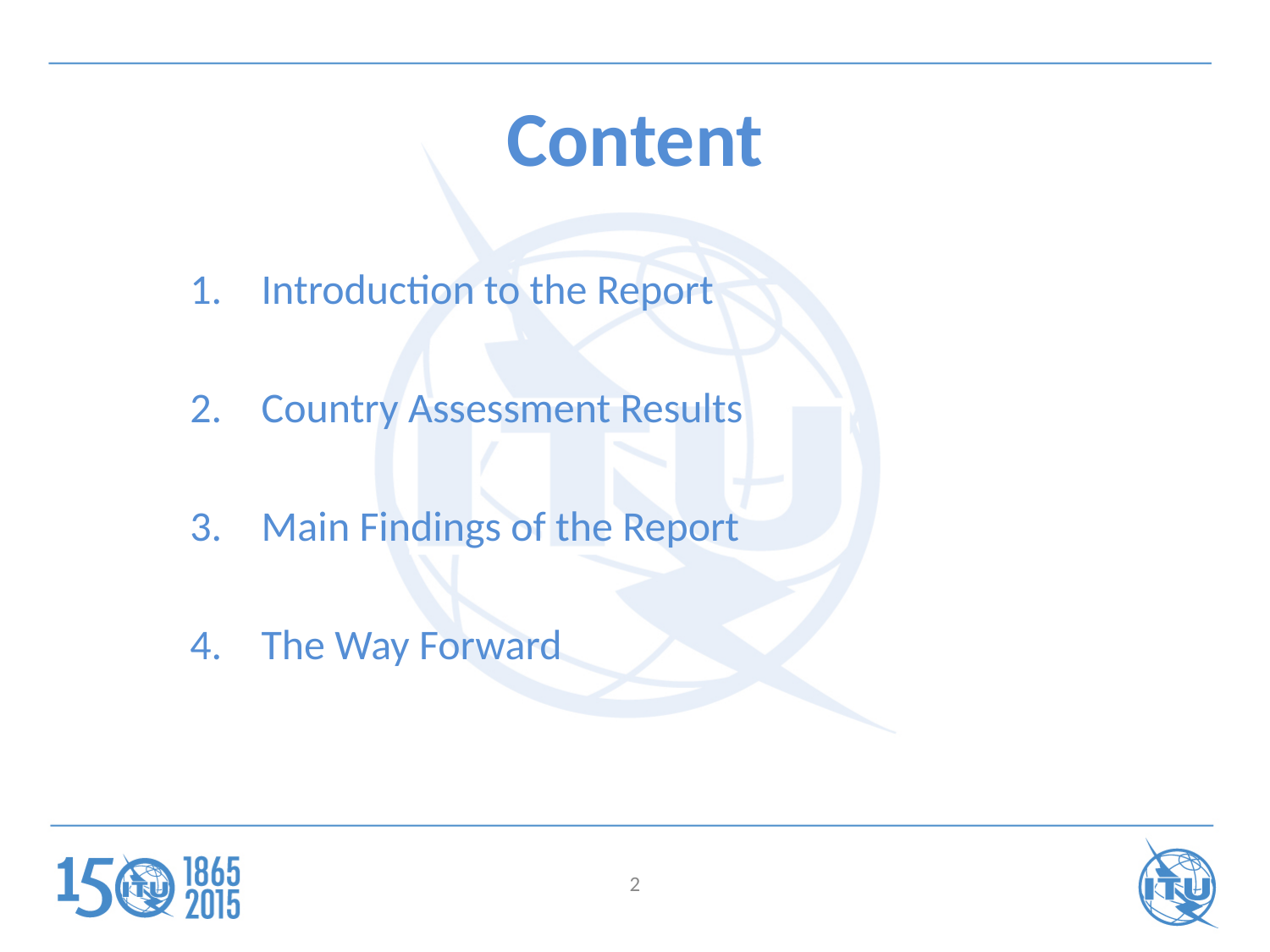

# Content
Introduction to the Report

Country Assessment Results

Main Findings of the Report

The Way Forward
2